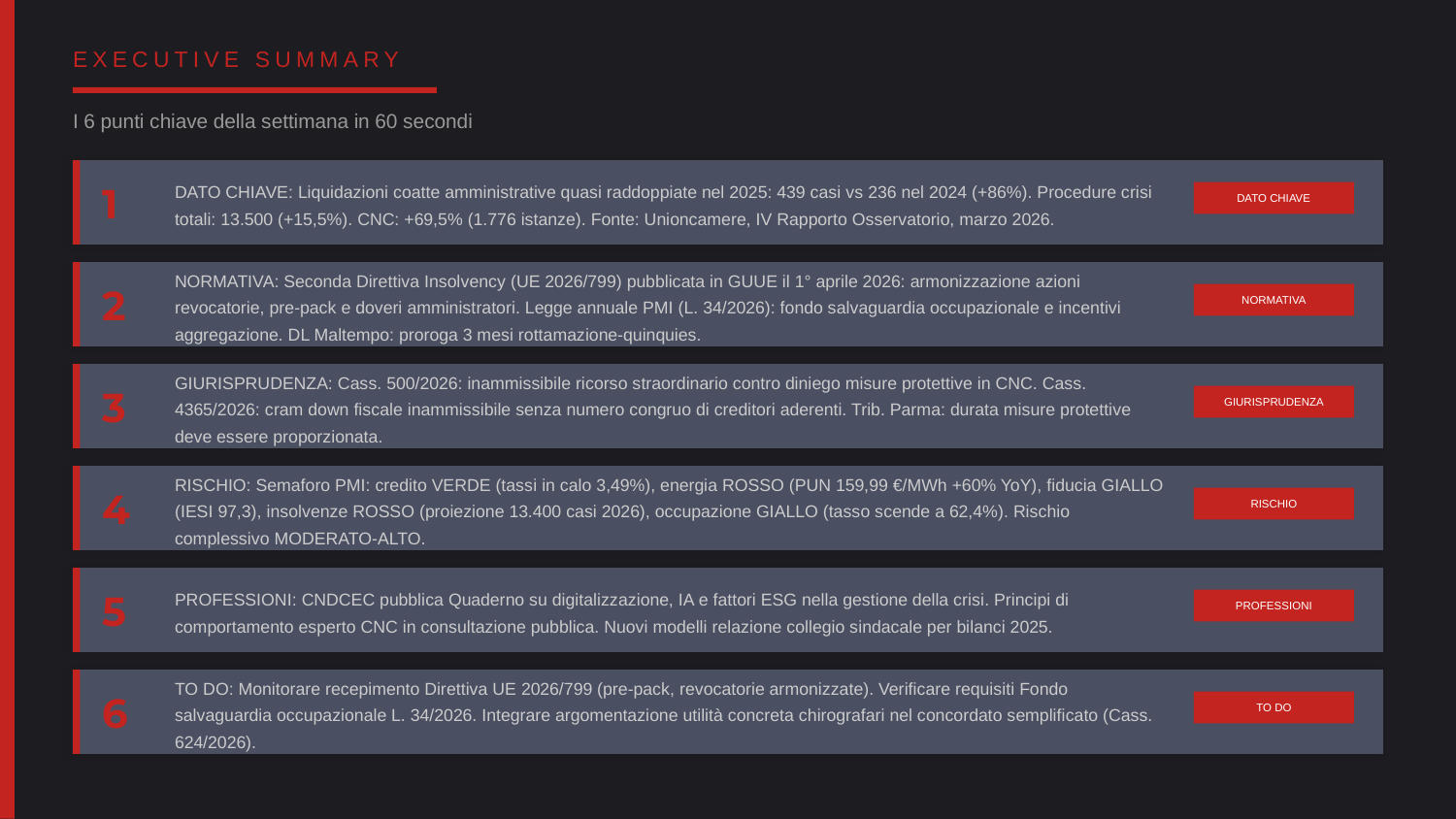

EXECUTIVE SUMMARY

I 6 punti chiave della settimana in 60 secondi

DATO CHIAVE: Liquidazioni coatte amministrative quasi raddoppiate nel 2025: 439 casi vs 236 nel 2024 (+86%). Procedure crisi totali: 13.500 (+15,5%). CNC: +69,5% (1.776 istanze). Fonte: Unioncamere, IV Rapporto Osservatorio, marzo 2026.
1

DATO CHIAVE

NORMATIVA: Seconda Direttiva Insolvency (UE 2026/799) pubblicata in GUUE il 1° aprile 2026: armonizzazione azioni revocatorie, pre-pack e doveri amministratori. Legge annuale PMI (L. 34/2026): fondo salvaguardia occupazionale e incentivi aggregazione. DL Maltempo: proroga 3 mesi rottamazione-quinquies.
2

NORMATIVA

GIURISPRUDENZA: Cass. 500/2026: inammissibile ricorso straordinario contro diniego misure protettive in CNC. Cass. 4365/2026: cram down fiscale inammissibile senza numero congruo di creditori aderenti. Trib. Parma: durata misure protettive deve essere proporzionata.
3

GIURISPRUDENZA

RISCHIO: Semaforo PMI: credito VERDE (tassi in calo 3,49%), energia ROSSO (PUN 159,99 €/MWh +60% YoY), fiducia GIALLO (IESI 97,3), insolvenze ROSSO (proiezione 13.400 casi 2026), occupazione GIALLO (tasso scende a 62,4%). Rischio complessivo MODERATO-ALTO.
4

RISCHIO

PROFESSIONI: CNDCEC pubblica Quaderno su digitalizzazione, IA e fattori ESG nella gestione della crisi. Principi di comportamento esperto CNC in consultazione pubblica. Nuovi modelli relazione collegio sindacale per bilanci 2025.
5

PROFESSIONI

TO DO: Monitorare recepimento Direttiva UE 2026/799 (pre-pack, revocatorie armonizzate). Verificare requisiti Fondo salvaguardia occupazionale L. 34/2026. Integrare argomentazione utilità concreta chirografari nel concordato semplificato (Cass. 624/2026).
6

TO DO